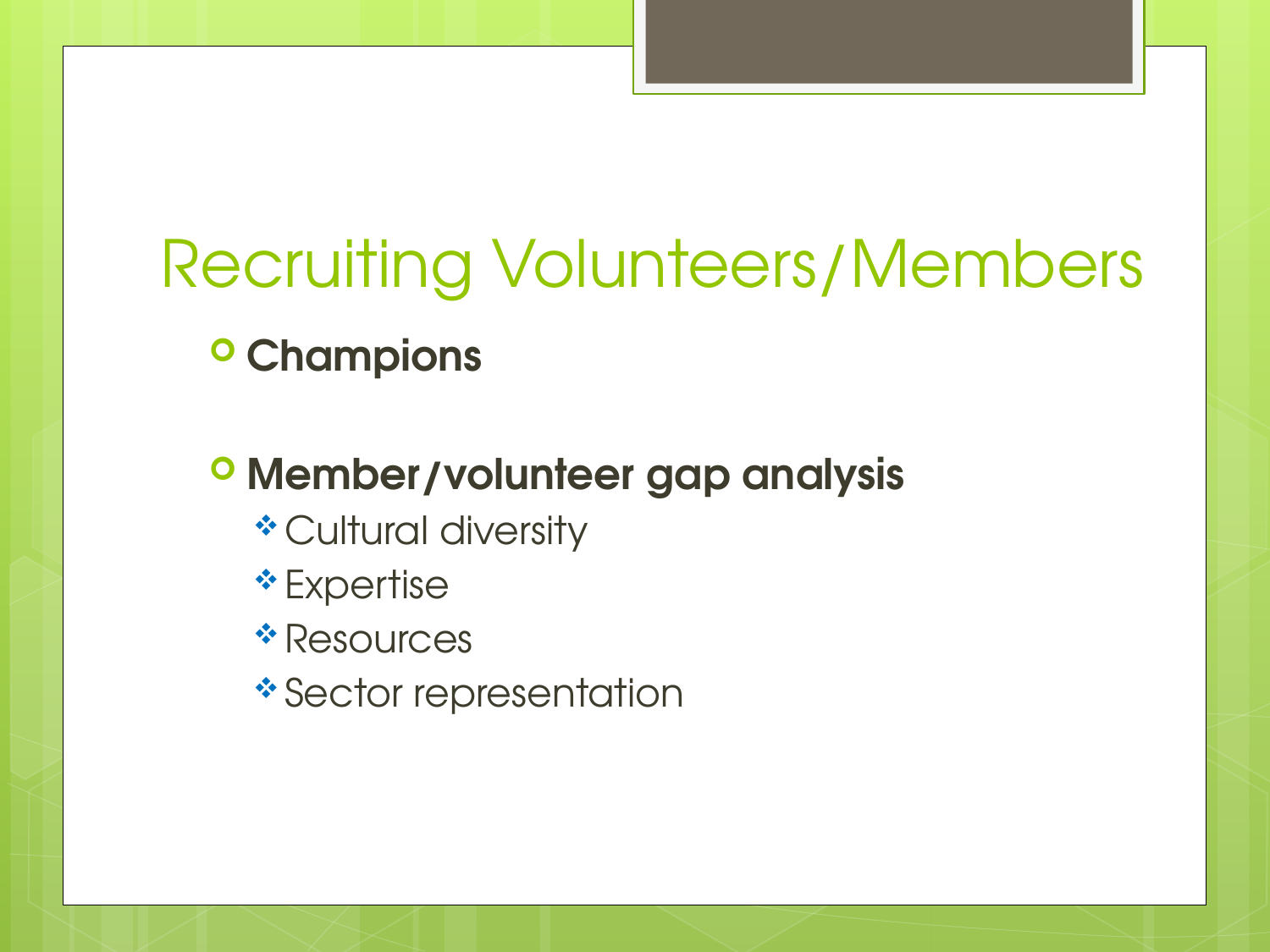

# Recruiting Volunteers/Members
Champions

Member/volunteer gap analysis
Cultural diversity
Expertise
Resources
Sector representation